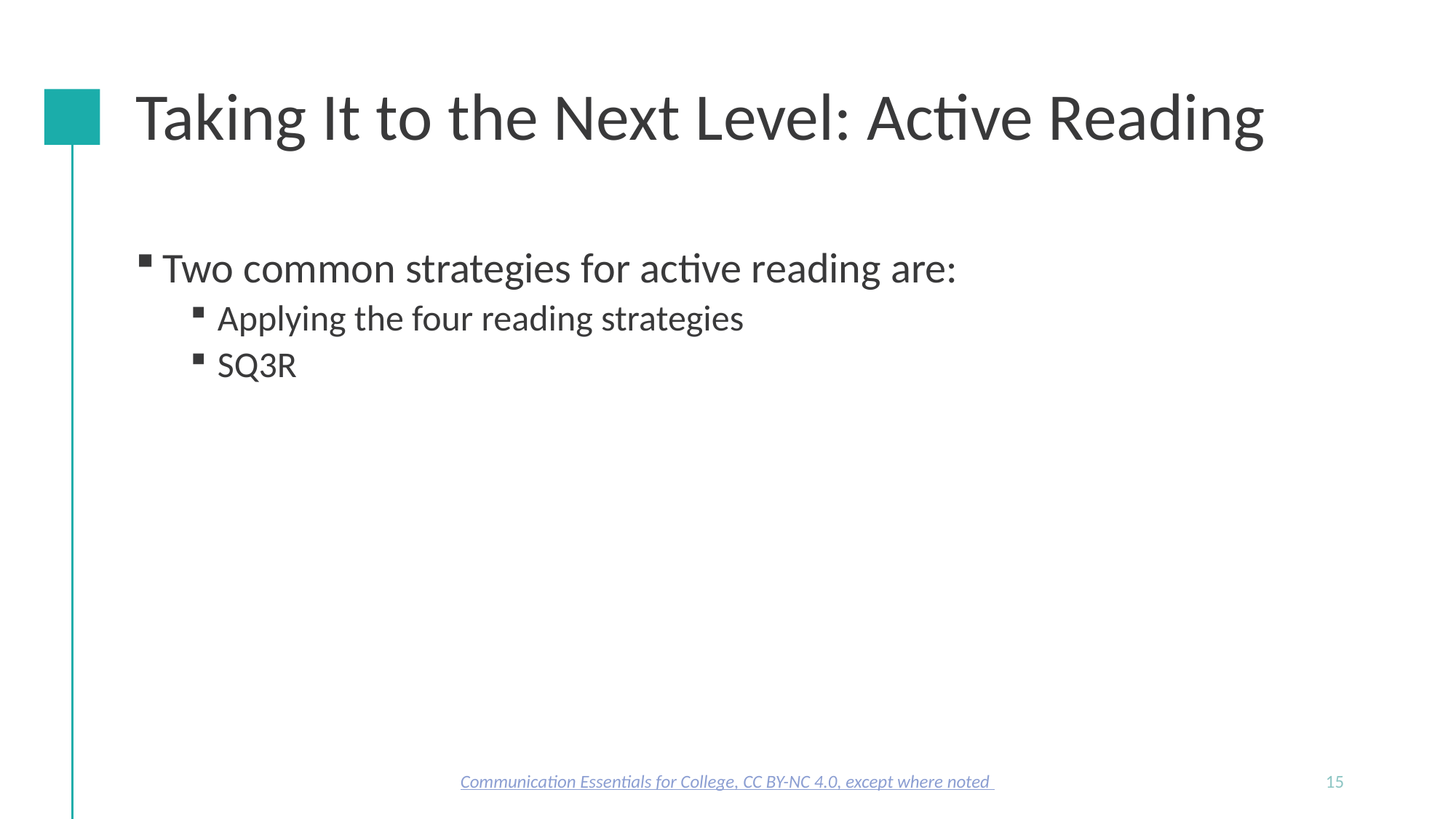

# Taking It to the Next Level: Active Reading
Two common strategies for active reading are:
Applying the four reading strategies
SQ3R

Communication Essentials for College, CC BY-NC 4.0, except where noted
15